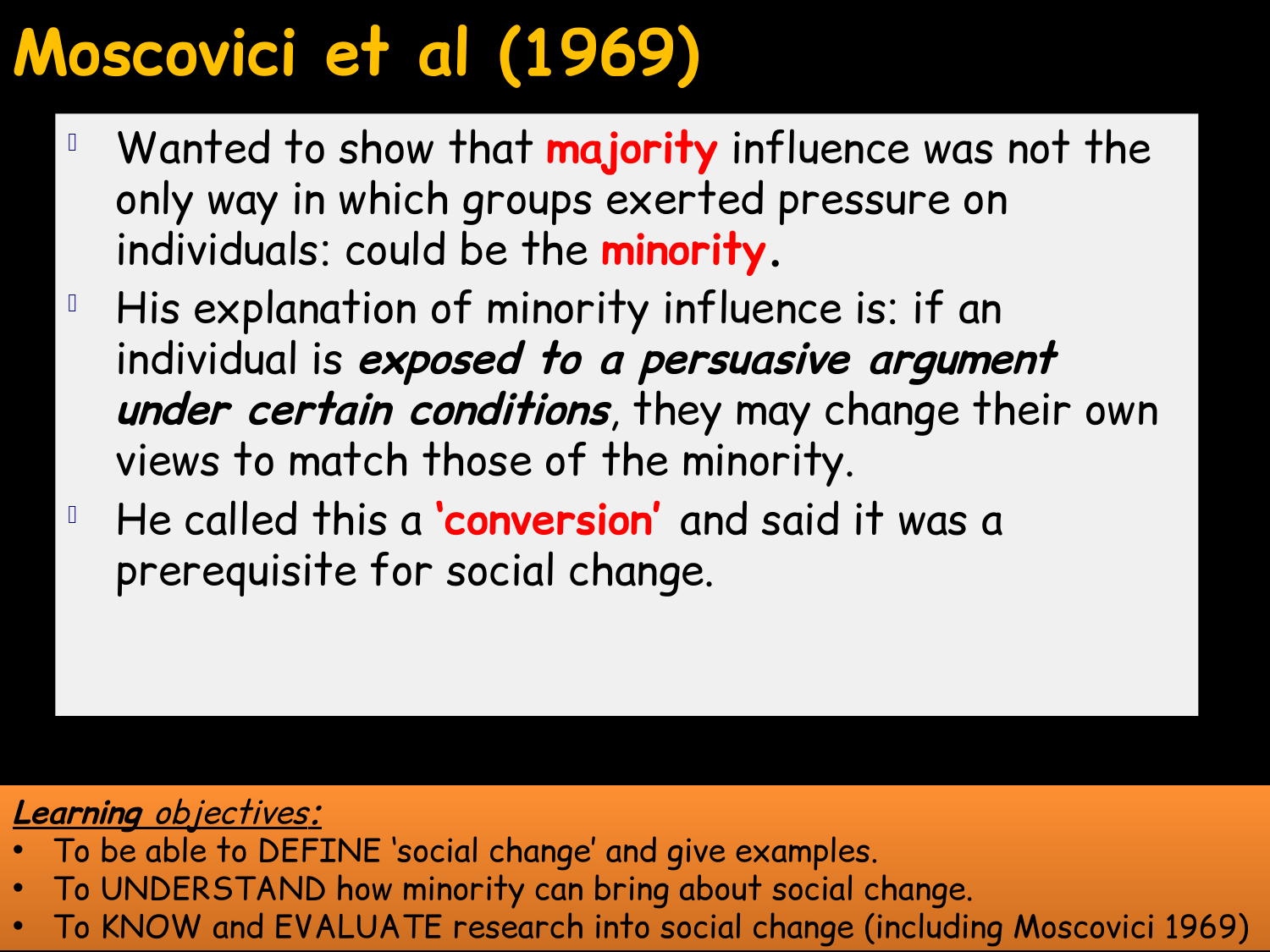

Moscovici et al (1969)
Wanted to show that majority influence was not the only way in which groups exerted pressure on individuals: could be the minority.
His explanation of minority influence is: if an individual is exposed to a persuasive argument under certain conditions, they may change their own views to match those of the minority.
He called this a ‘conversion’ and said it was a prerequisite for social change.
Learning objectives:
To be able to DEFINE ‘social change’ and give examples.
To UNDERSTAND how minority can bring about social change.
To KNOW and EVALUATE research into social change (including Moscovici 1969)